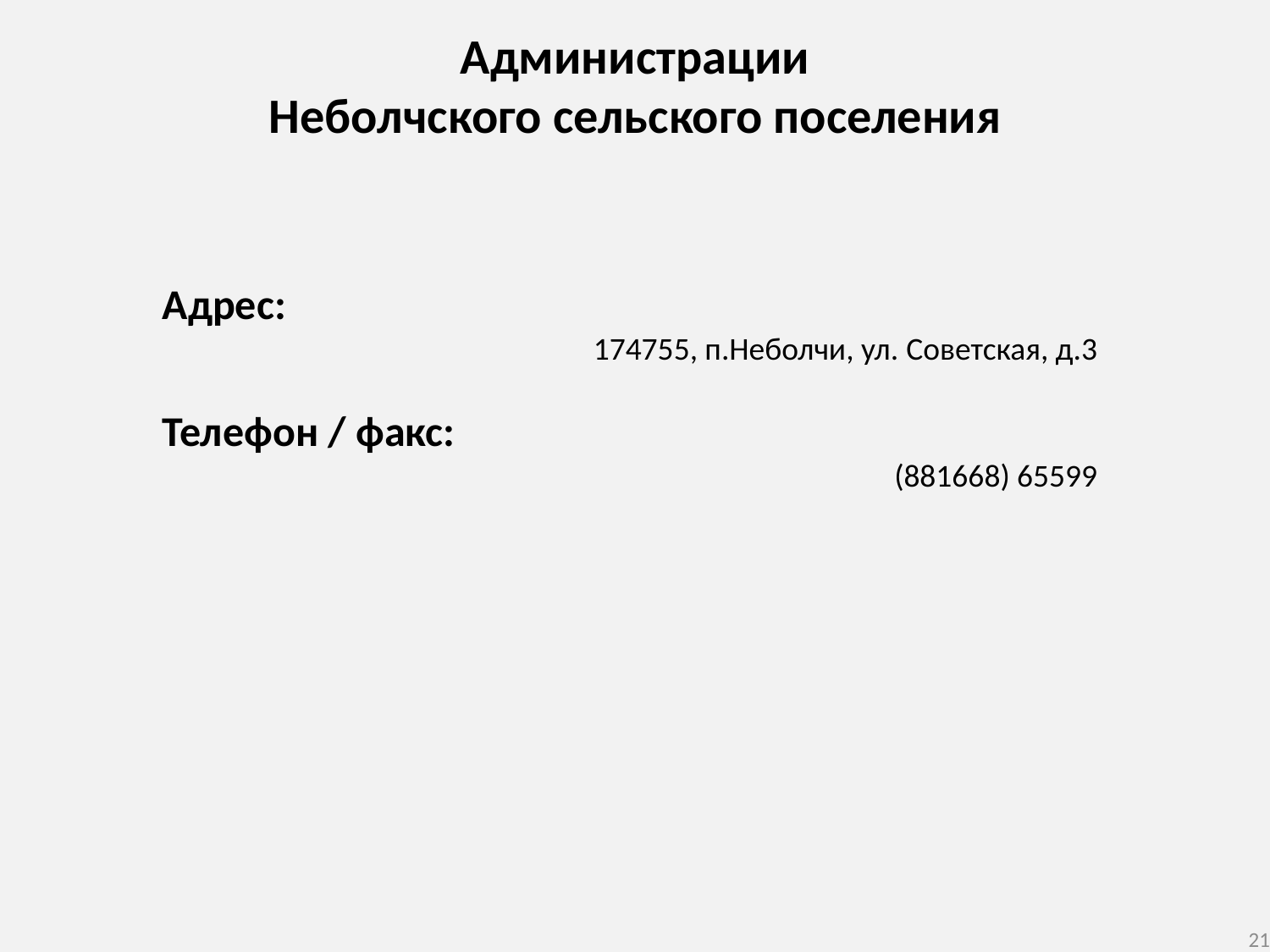

Администрации
Неболчского сельского поселения
Адрес:
174755, п.Неболчи, ул. Советская, д.3

Телефон / факс:
(881668) 65599

21